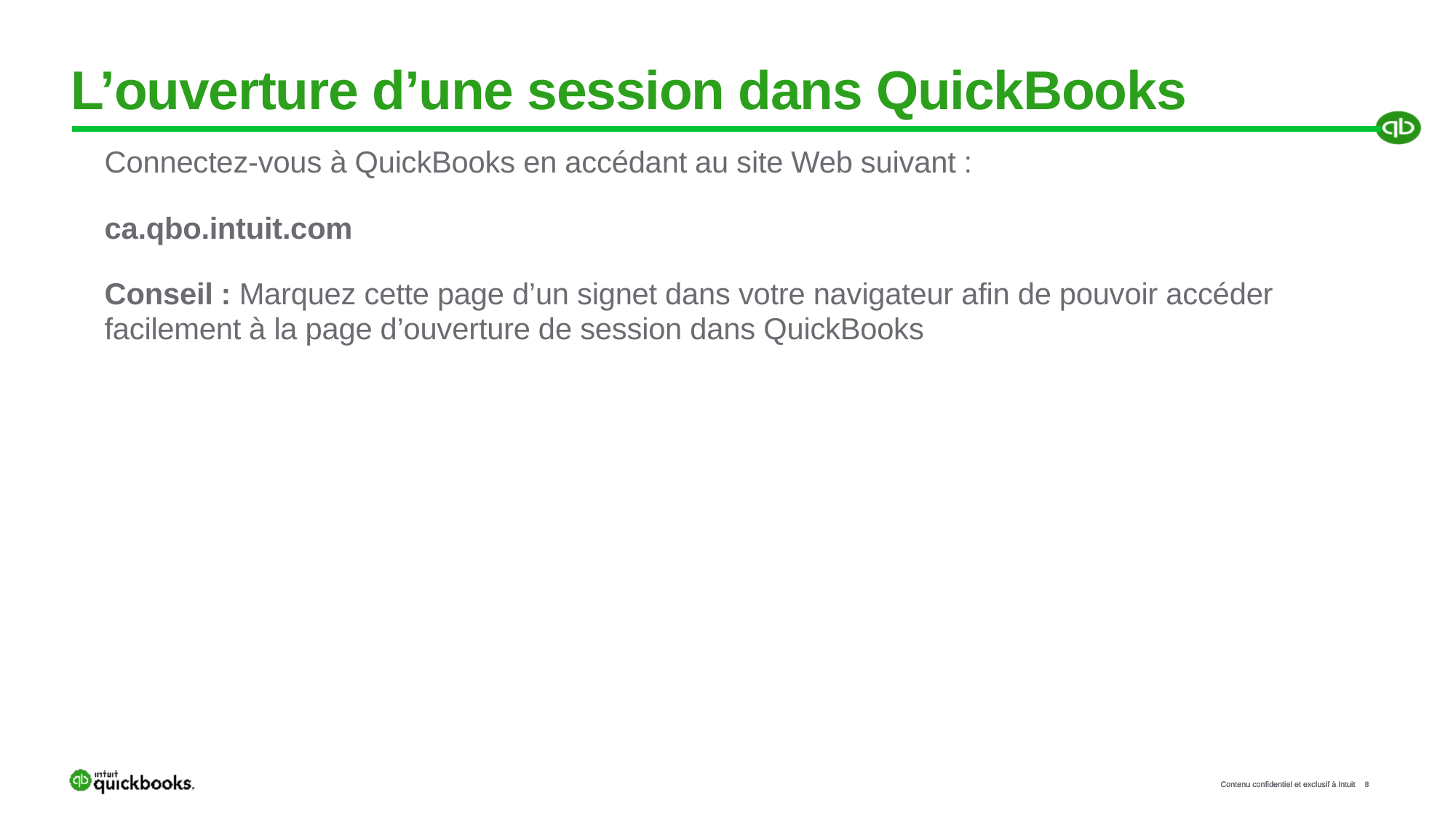

# L’ouverture d’une session dans QuickBooks
Connectez-vous à QuickBooks en accédant au site Web suivant :
ca.qbo.intuit.com
Conseil : Marquez cette page d’un signet dans votre navigateur afin de pouvoir accéder facilement à la page d’ouverture de session dans QuickBooks